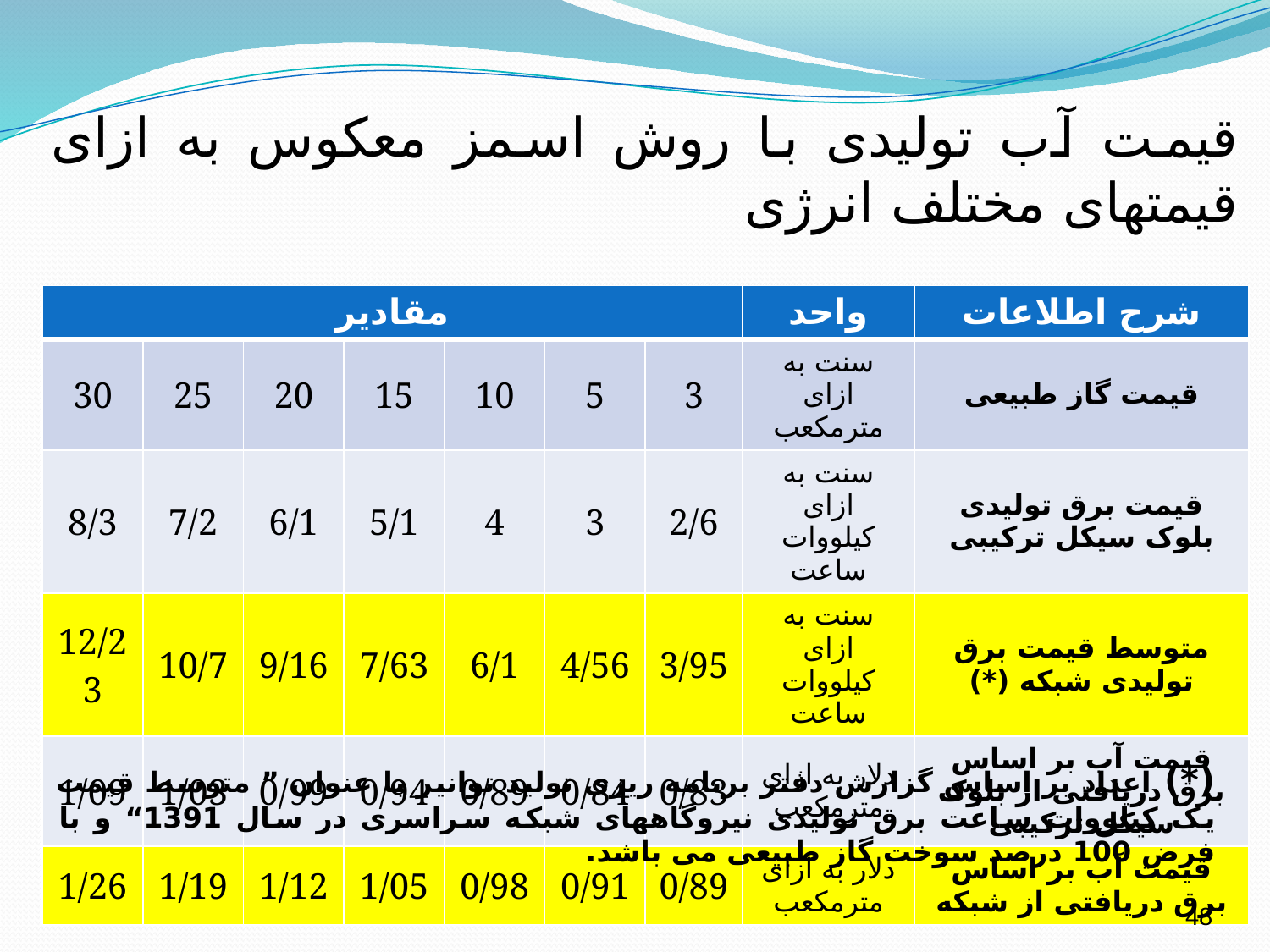

# قیمت آب تولیدی با روش اسمز معکوس به ازای قیمتهای مختلف انرژی
| مقادیر |  |  |  |  |  |  | واحد | شرح اطلاعات |
| --- | --- | --- | --- | --- | --- | --- | --- | --- |
| 30 | 25 | 20 | 15 | 10 | 5 | 3 | سنت به ازای مترمکعب | قیمت گاز طبیعی |
| 8/3 | 7/2 | 6/1 | 5/1 | 4 | 3 | 2/6 | سنت به ازای کیلووات ساعت | قیمت برق تولیدی بلوک سیکل ترکیبی |
| 12/23 | 10/7 | 9/16 | 7/63 | 6/1 | 4/56 | 3/95 | سنت به ازای کیلووات ساعت | متوسط قیمت برق تولیدی شبکه (\*) |
| 1/09 | 1/03 | 0/99 | 0/94 | 0/89 | 0/84 | 0/83 | دلار به ازای مترمکعب | قیمت آب بر اساس برق دریافتی از بلوک سیکل ترکیبی |
| 1/26 | 1/19 | 1/12 | 1/05 | 0/98 | 0/91 | 0/89 | دلار به ازای مترمکعب | قیمت آب بر اساس برق دریافتی از شبکه |
(*) اعداد بر اساس گزارش دفتر برنامه ریزی تولید توانیر با عنوان ” متوسط قیمت یک کیلووات ساعت برق تولیدی نیروگاههای شبکه سراسری در سال 1391“ و با فرض 100 درصد سوخت گاز طبیعی می باشد.
48